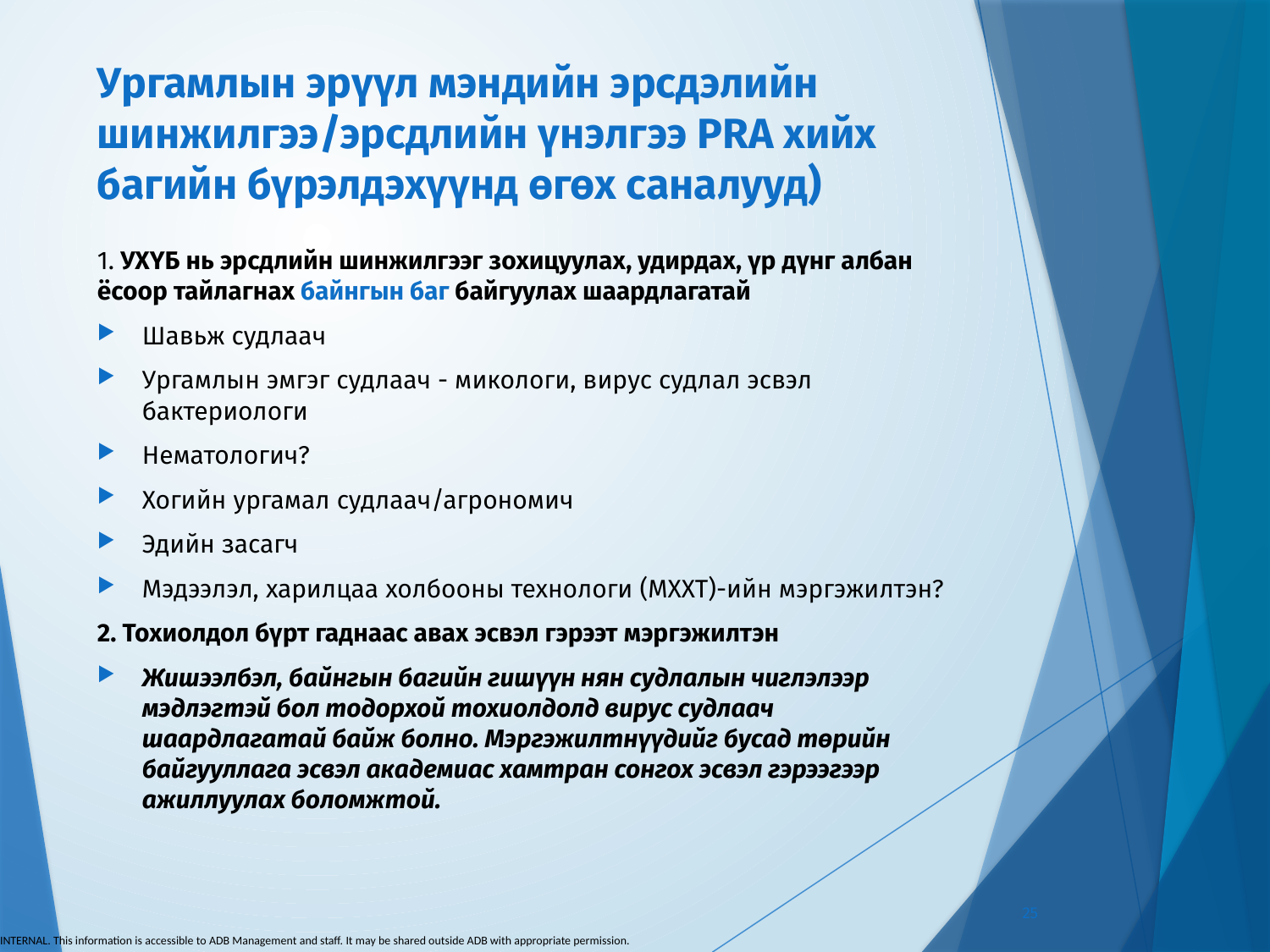

# Ургамлын эрүүл мэндийн эрсдэлийн шинжилгээ/эрсдлийн үнэлгээ PRA хийх багийн бүрэлдэхүүнд өгөх саналууд)
1. УХҮБ нь эрсдлийн шинжилгээг зохицуулах, удирдах, үр дүнг албан ёсоор тайлагнах байнгын баг байгуулах шаардлагатай
Шавьж судлаач
Ургамлын эмгэг судлаач - микологи, вирус судлал эсвэл бактериологи
Нематологич?
Хогийн ургамал судлаач/агрономич
Эдийн засагч
Мэдээлэл, харилцаа холбооны технологи (МХХТ)-ийн мэргэжилтэн?
2. Тохиолдол бүрт гаднаас авах эсвэл гэрээт мэргэжилтэн
Жишээлбэл, байнгын багийн гишүүн нян судлалын чиглэлээр мэдлэгтэй бол тодорхой тохиолдолд вирус судлаач шаардлагатай байж болно. Мэргэжилтнүүдийг бусад төрийн байгууллага эсвэл академиас хамтран сонгох эсвэл гэрээгээр ажиллуулах боломжтой.

25